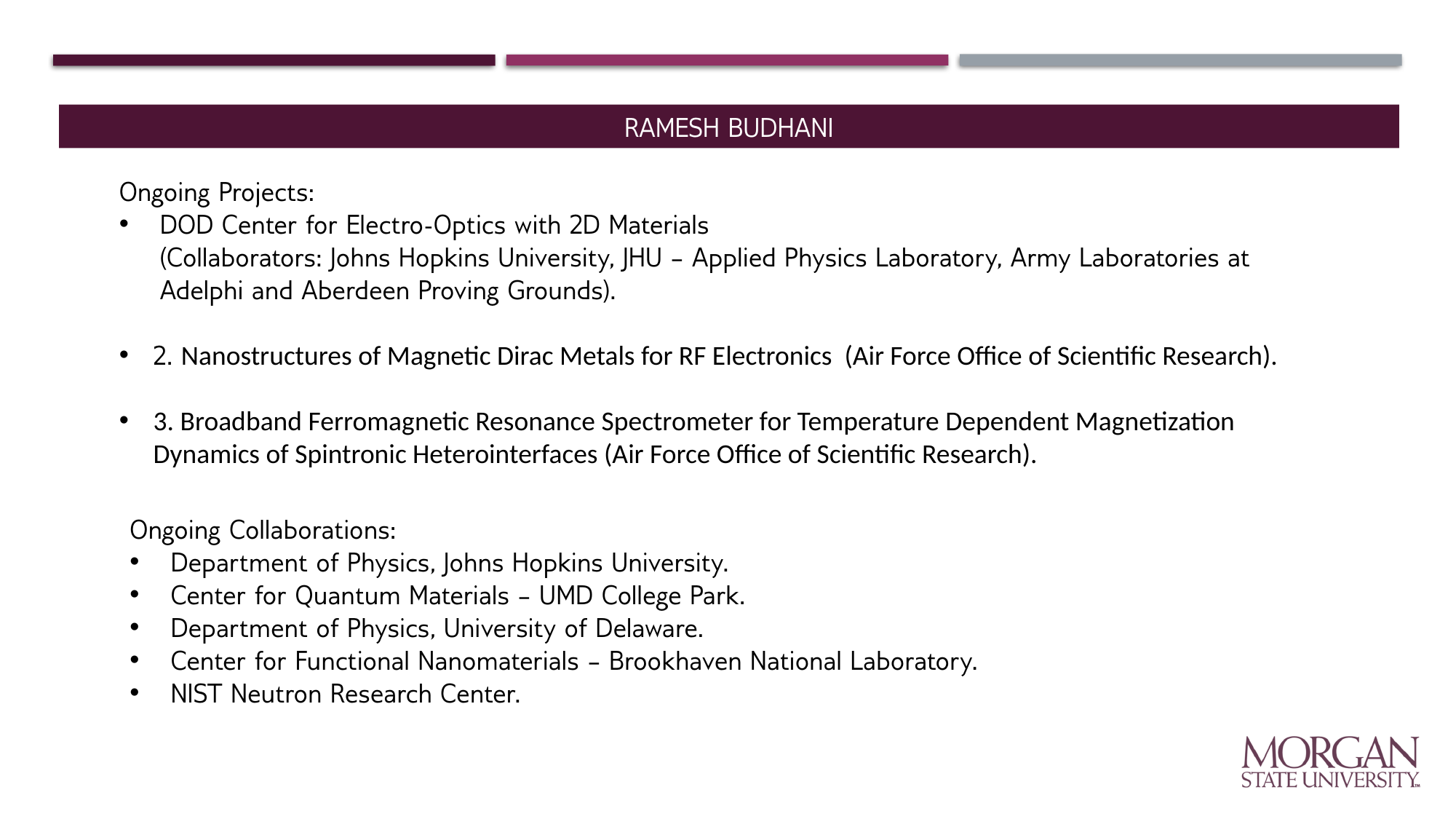

RAMESH BUDHANI
Ongoing Projects:
DOD Center for Electro-Optics with 2D Materials
(Collaborators: Johns Hopkins University, JHU – Applied Physics Laboratory, Army Laboratories at Adelphi and Aberdeen Proving Grounds).

2. Nanostructures of Magnetic Dirac Metals for RF Electronics  (Air Force Office of Scientific Research).

3. Broadband Ferromagnetic Resonance Spectrometer for Temperature Dependent Magnetization Dynamics of Spintronic Heterointerfaces (Air Force Office of Scientific Research).
Ongoing Collaborations:
Department of Physics, Johns Hopkins University.
Center for Quantum Materials – UMD College Park.
Department of Physics, University of Delaware.
Center for Functional Nanomaterials – Brookhaven National Laboratory.
NIST Neutron Research Center.